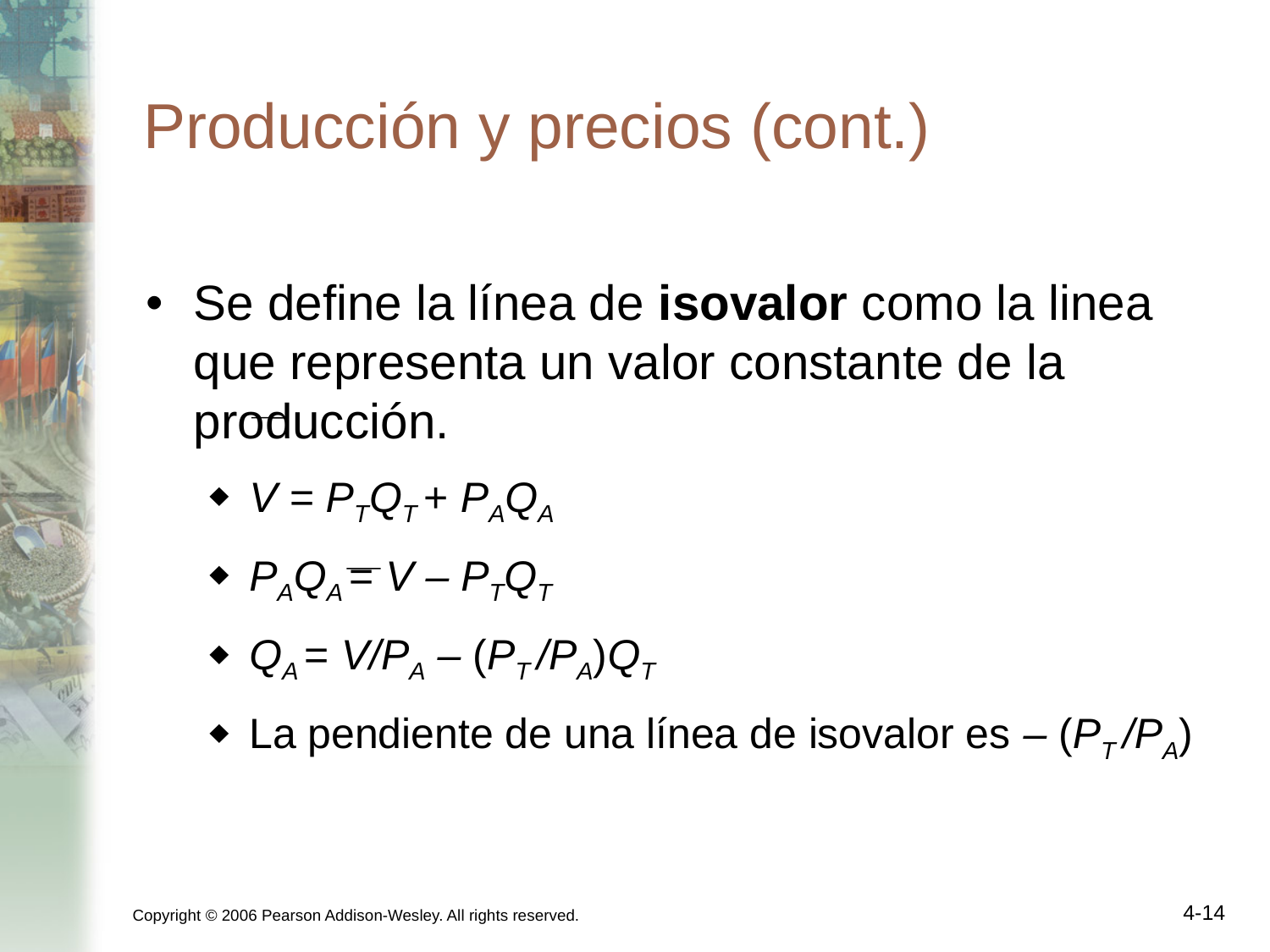

# Producción y precios (cont.)
Se define la línea de isovalor como la linea que representa un valor constante de la producción.
V = PTQT + PAQA
PAQA = V – PTQT
QA = V/PA – (PT /PA)QT
La pendiente de una línea de isovalor es – (PT /PA)

Copyright © 2006 Pearson Addison-Wesley. All rights reserved.
4-14